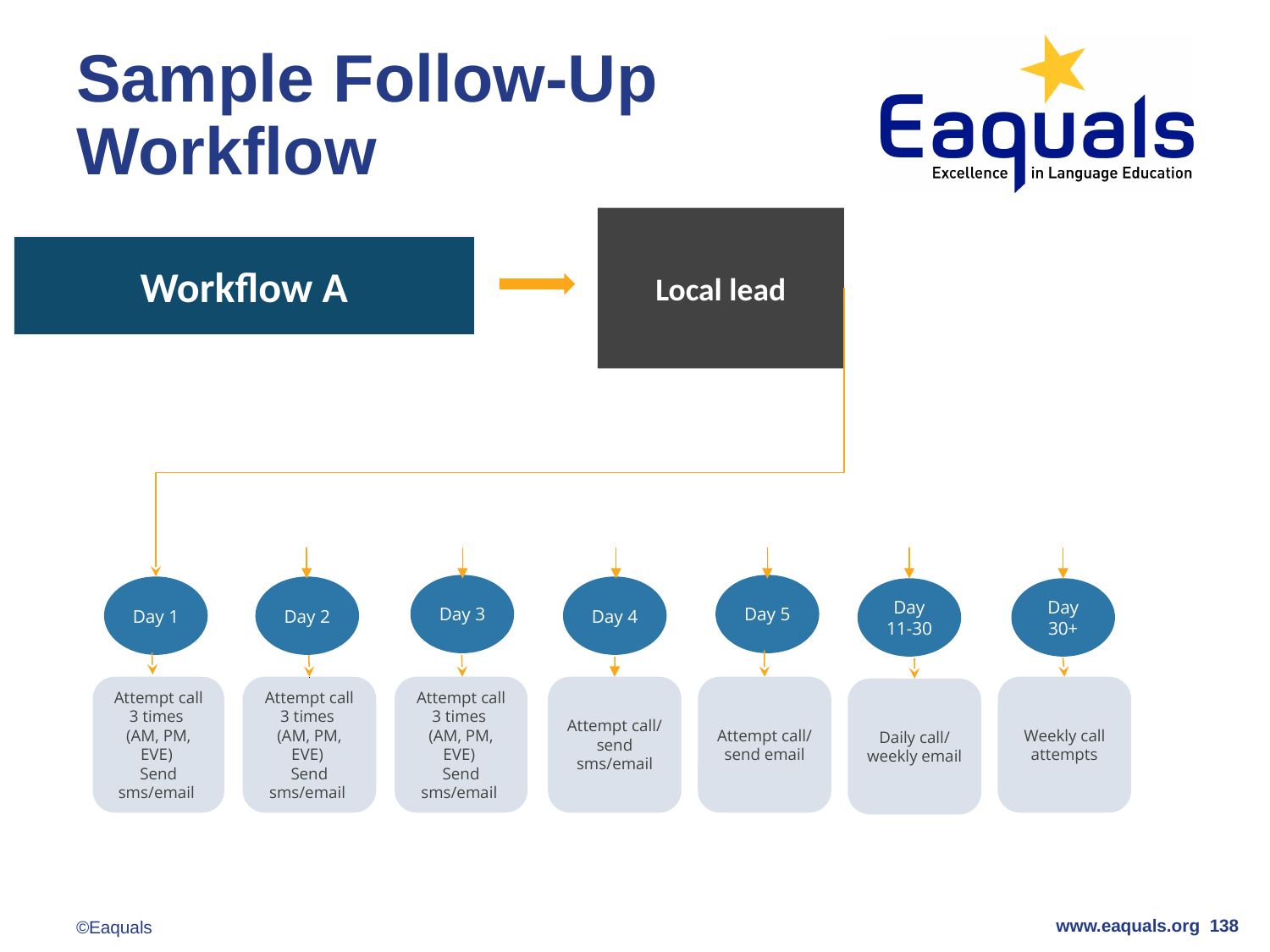

# Sample Follow-Up
Workflow
Local lead
Workflow A

Day 3
Day 5
Day 4
Day 1
Day 2
Day 11-30
Day 30+
Attempt call/ send sms/email
Attempt call 3 times
(AM, PM, EVE)
Send sms/email
Attempt call 3 times
(AM, PM, EVE)
Send sms/email
Attempt call 3 times
(AM, PM, EVE)
Send sms/email
Attempt call/ send email
Weekly call attempts
Daily call/ weekly email
www.eaquals.org  138
©Eaquals